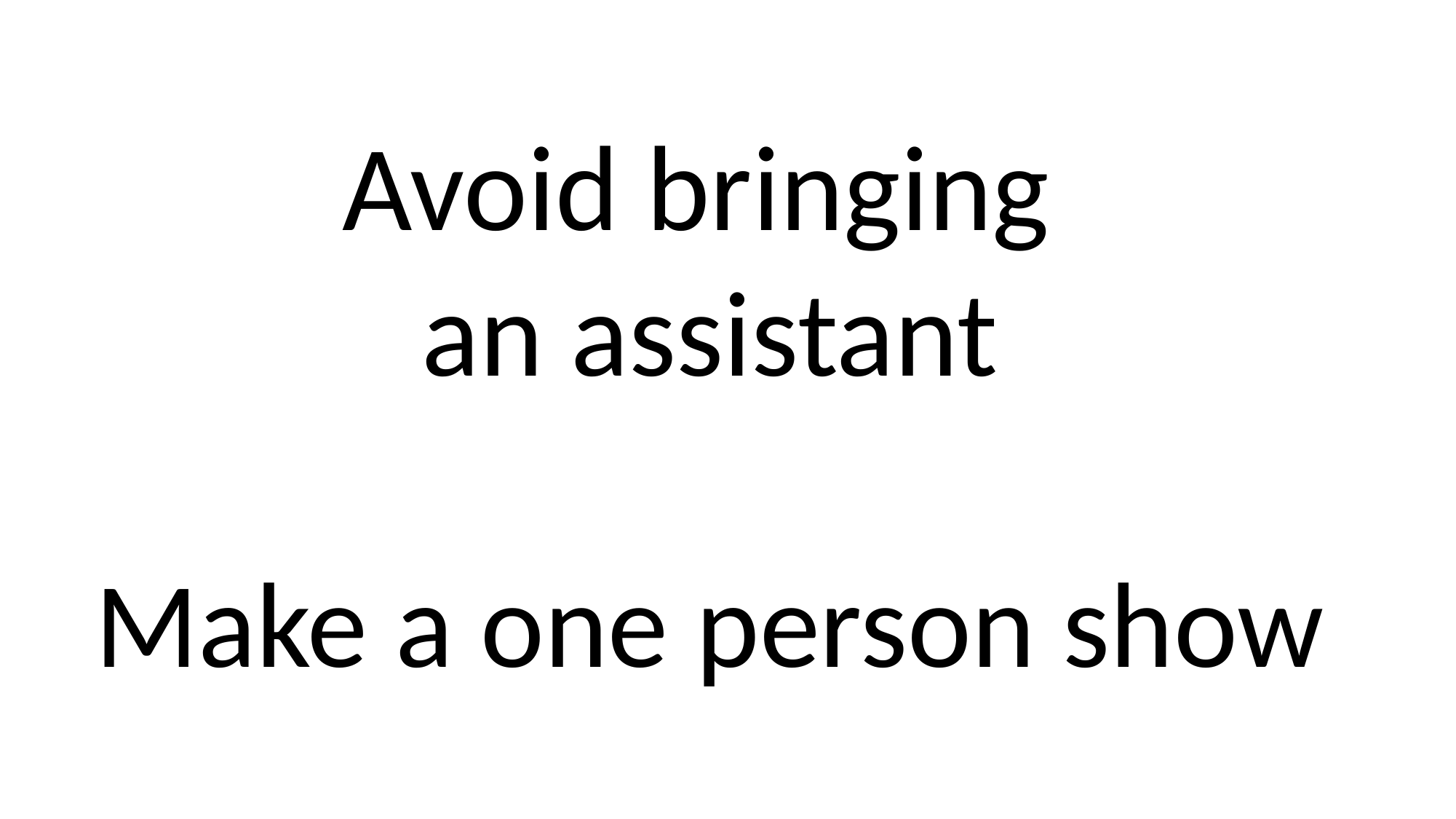

Avoid bringing
an assistant

Make a one person show